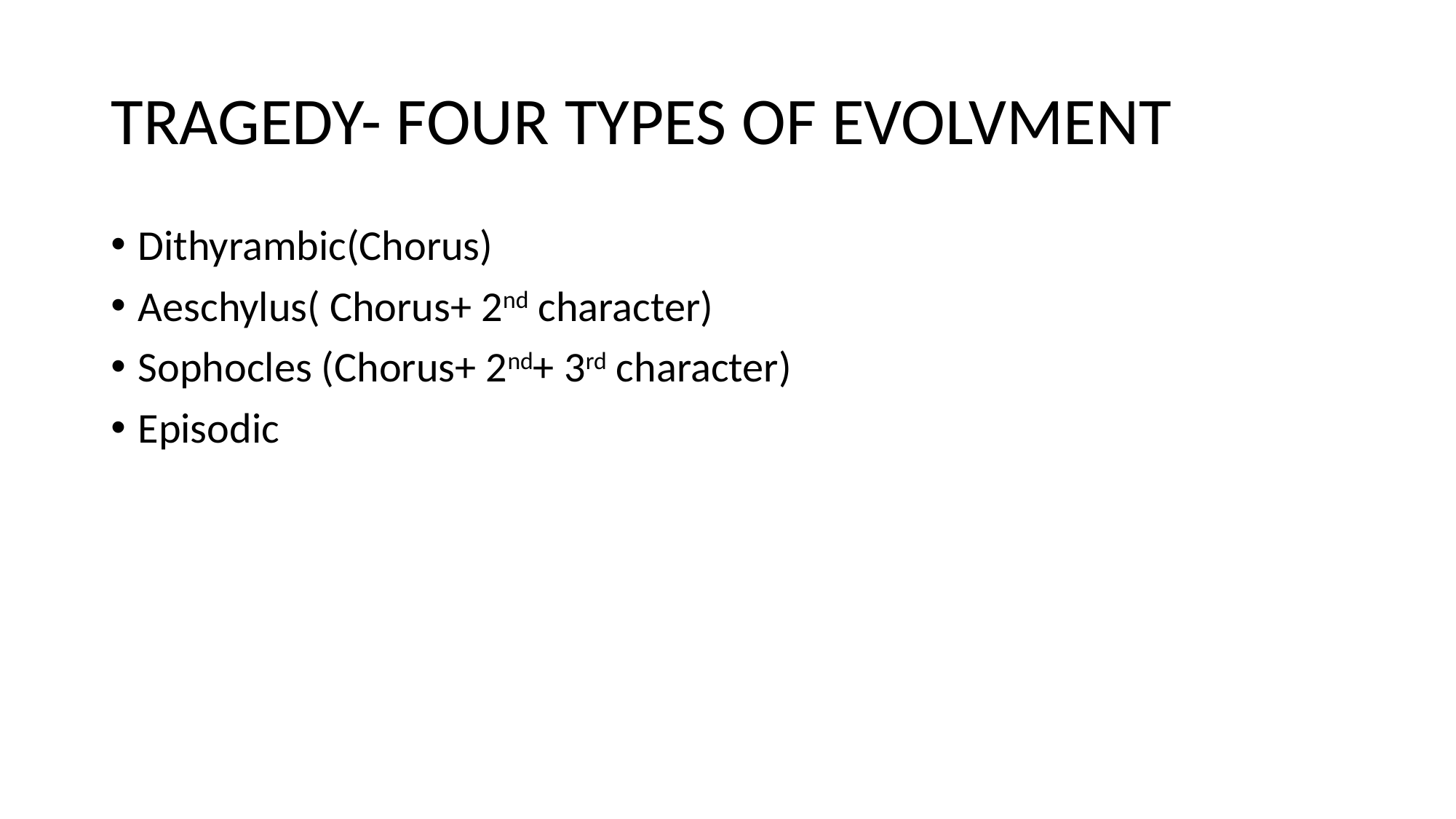

# TRAGEDY- FOUR TYPES OF EVOLVMENT
Dithyrambic(Chorus)
Aeschylus( Chorus+ 2nd character)
Sophocles (Chorus+ 2nd+ 3rd character)
Episodic